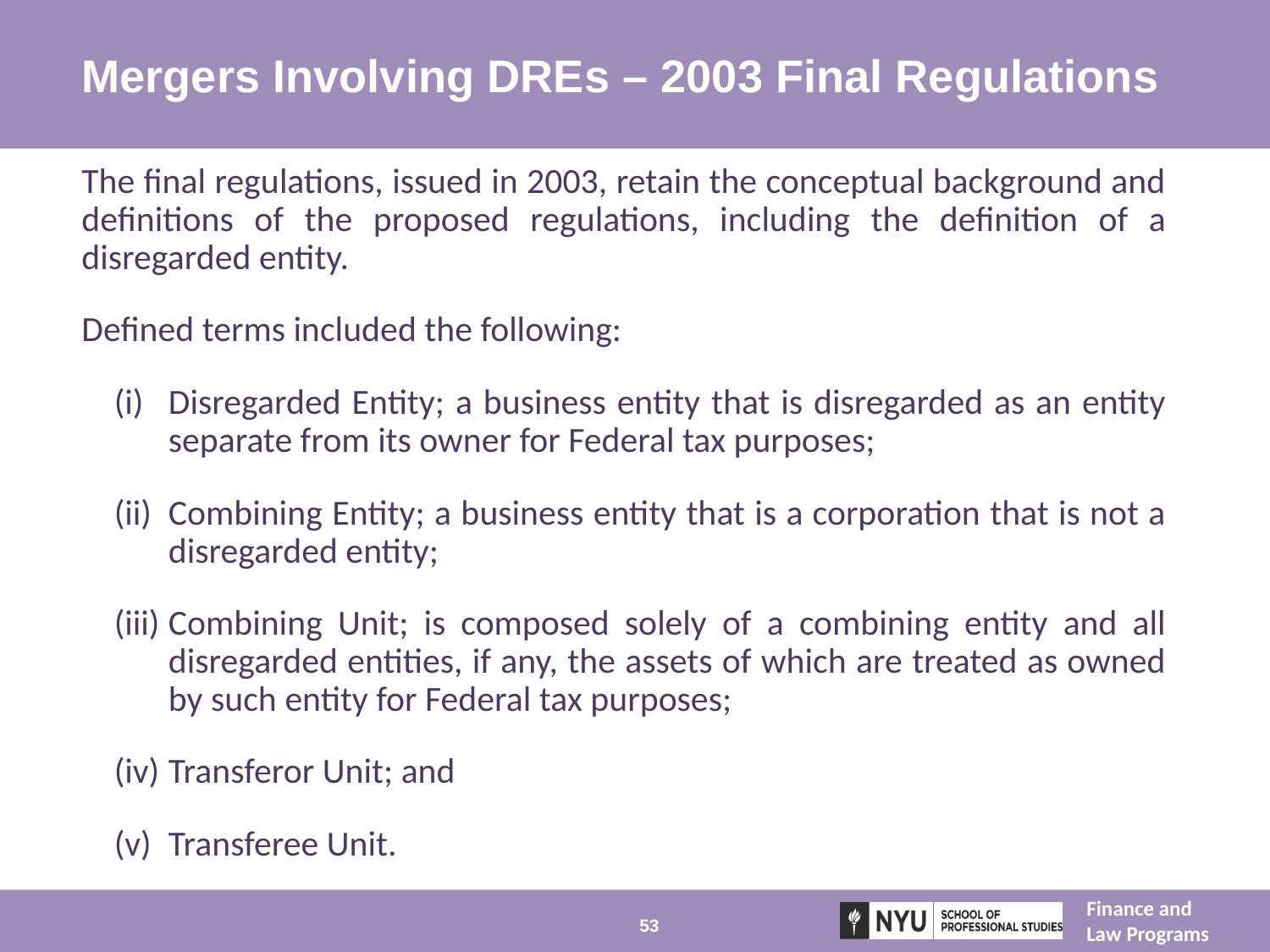

# Mergers Involving DREs – 2003 Final Regulations
The final regulations, issued in 2003, retain the conceptual background and definitions of the proposed regulations, including the definition of a disregarded entity.

Defined terms included the following:

(i)	Disregarded Entity; a business entity that is disregarded as an entity separate from its owner for Federal tax purposes;

(ii)	Combining Entity; a business entity that is a corporation that is not a disregarded entity;

(iii)	Combining Unit; is composed solely of a combining entity and all disregarded entities, if any, the assets of which are treated as owned by such entity for Federal tax purposes;

(iv)	Transferor Unit; and

(v)	Transferee Unit.

53